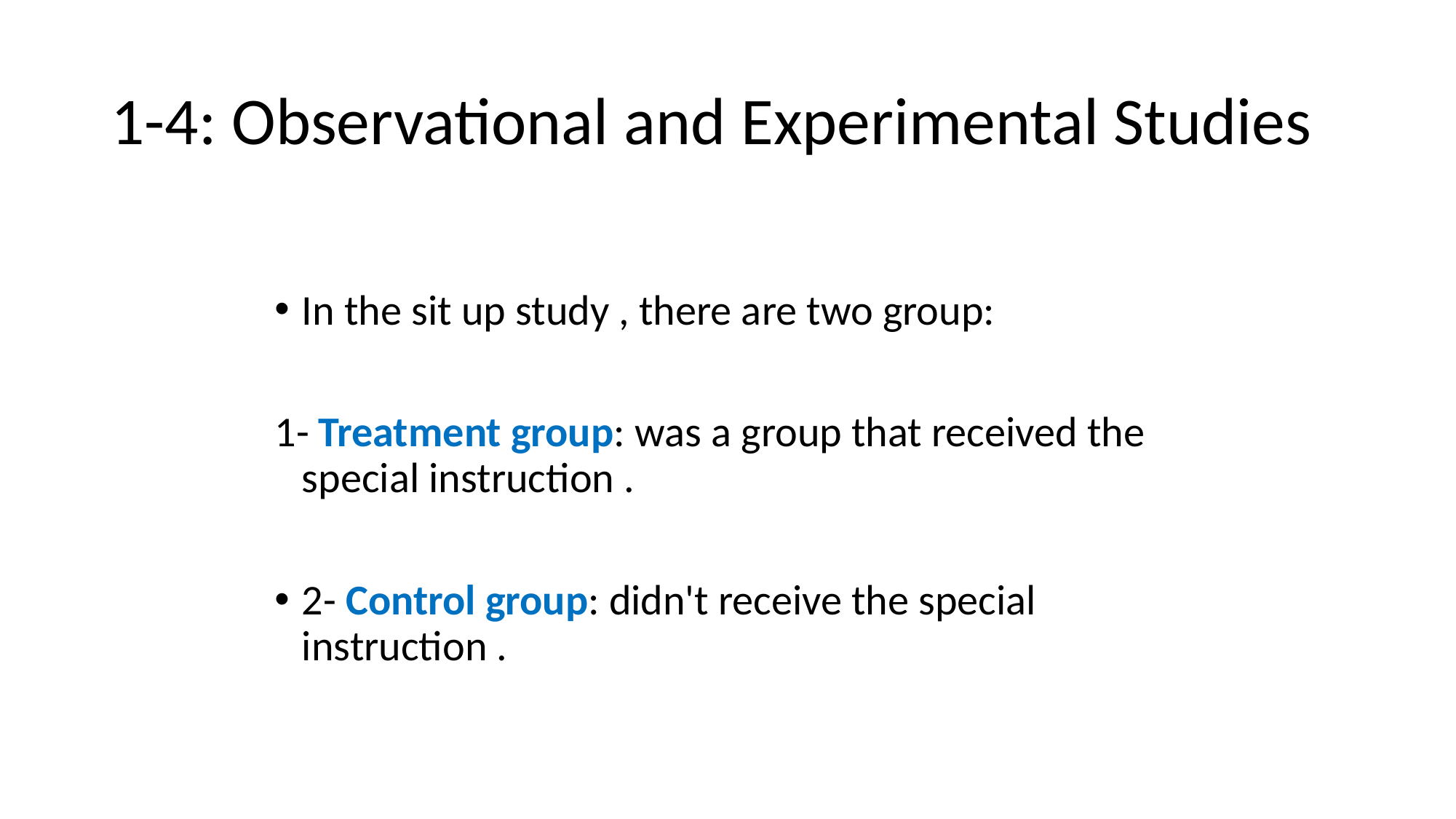

# 1-4: Observational and Experimental Studies
In the sit up study , there are two group:

1- Treatment group: was a group that received the special instruction .

2- Control group: didn't receive the special instruction .